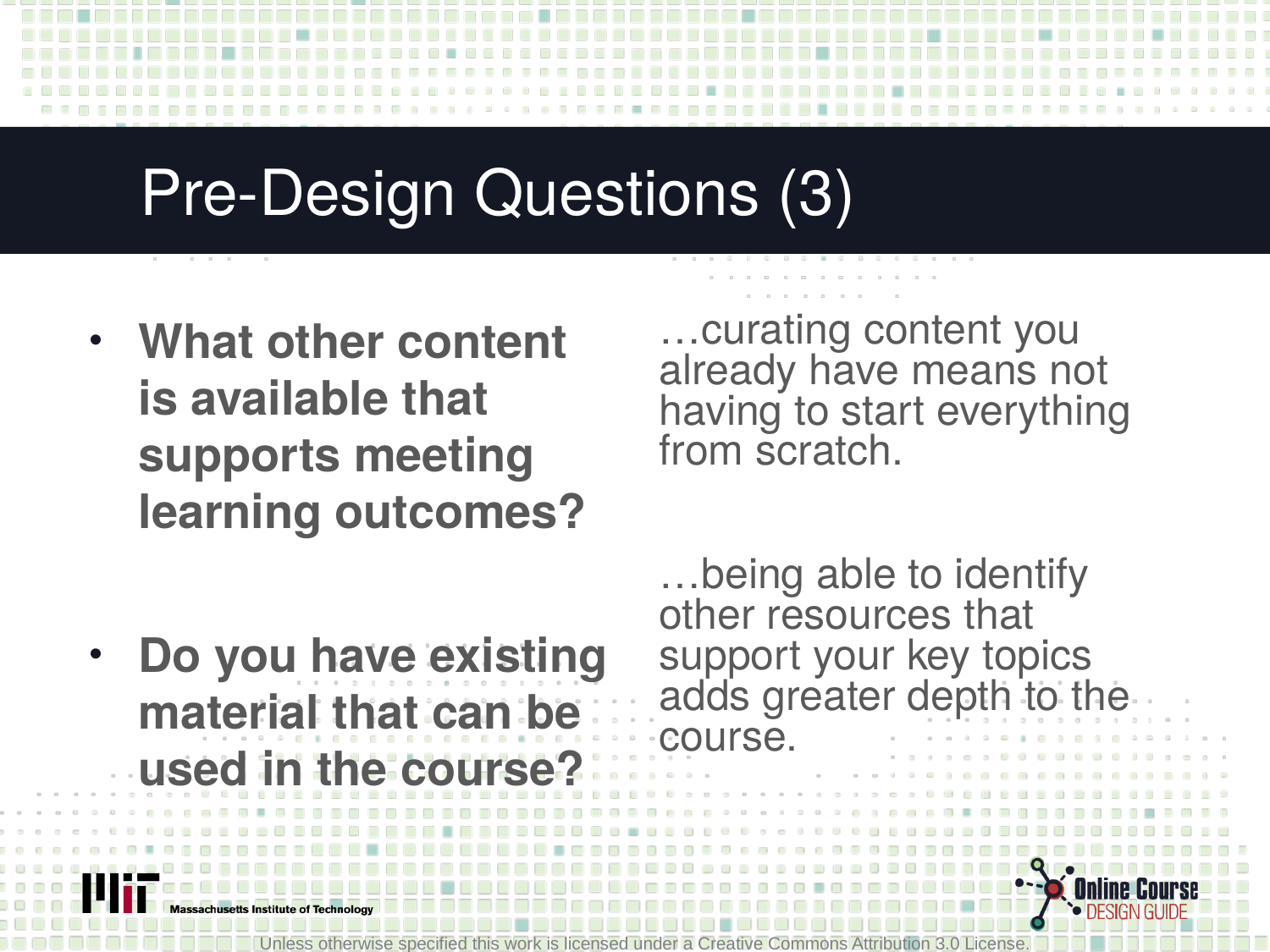

# Pre-Design Questions (3)
What other content is available that supports meeting learning outcomes?
Do you have existing material that can be used in the course?
…curating content you already have means not having to start everything from scratch.
…being able to identify other resources that support your key topics adds greater depth to the course.